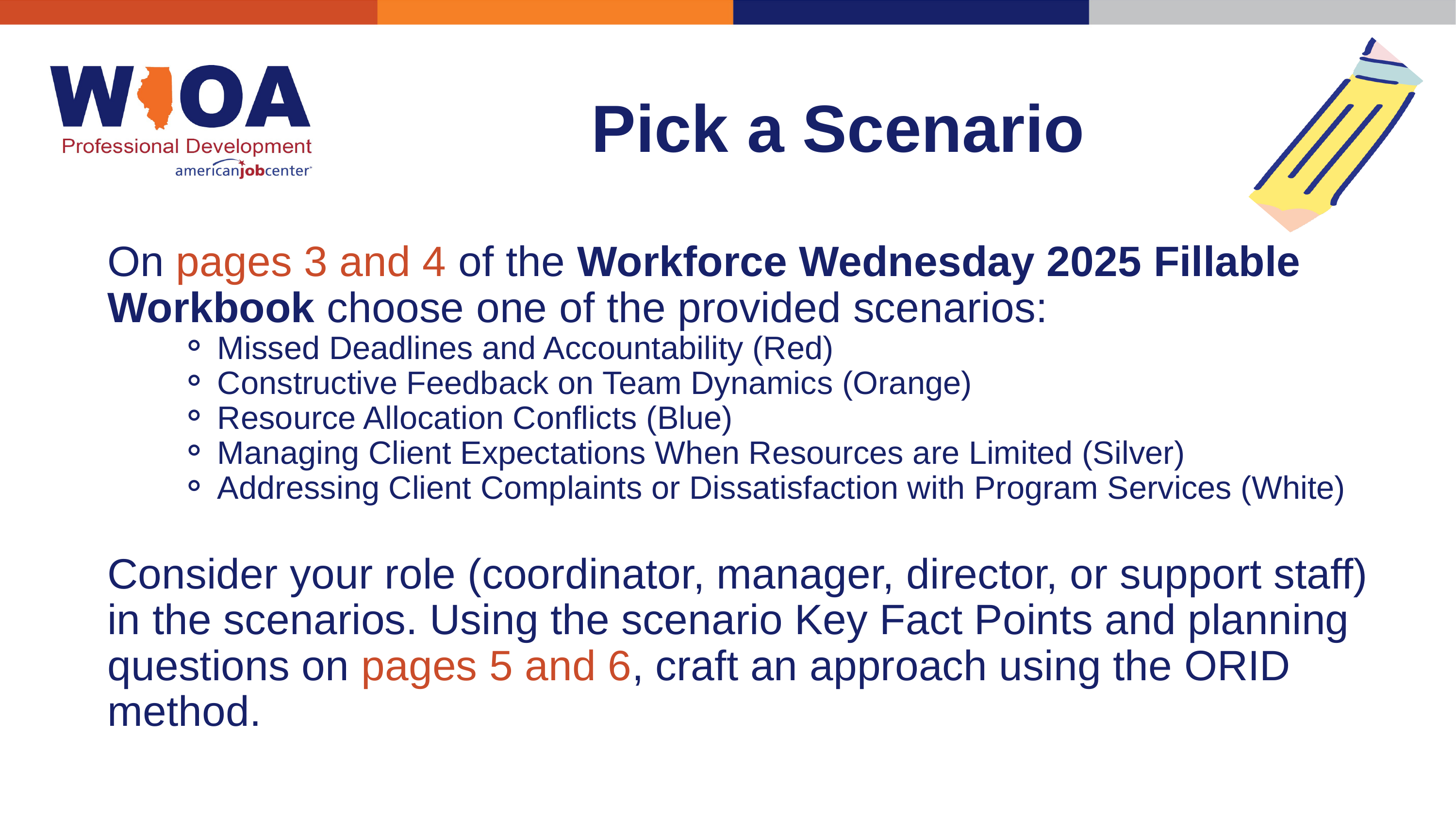

Pick a Scenario
On pages 3 and 4 of the Workforce Wednesday 2025 Fillable Workbook choose one of the provided scenarios:
Missed Deadlines and Accountability (Red)
Constructive Feedback on Team Dynamics (Orange)
Resource Allocation Conflicts (Blue)
Managing Client Expectations When Resources are Limited (Silver)
Addressing Client Complaints or Dissatisfaction with Program Services (White)

Consider your role (coordinator, manager, director, or support staff) in the scenarios. Using the scenario Key Fact Points and planning questions on pages 5 and 6, craft an approach using the ORID method.